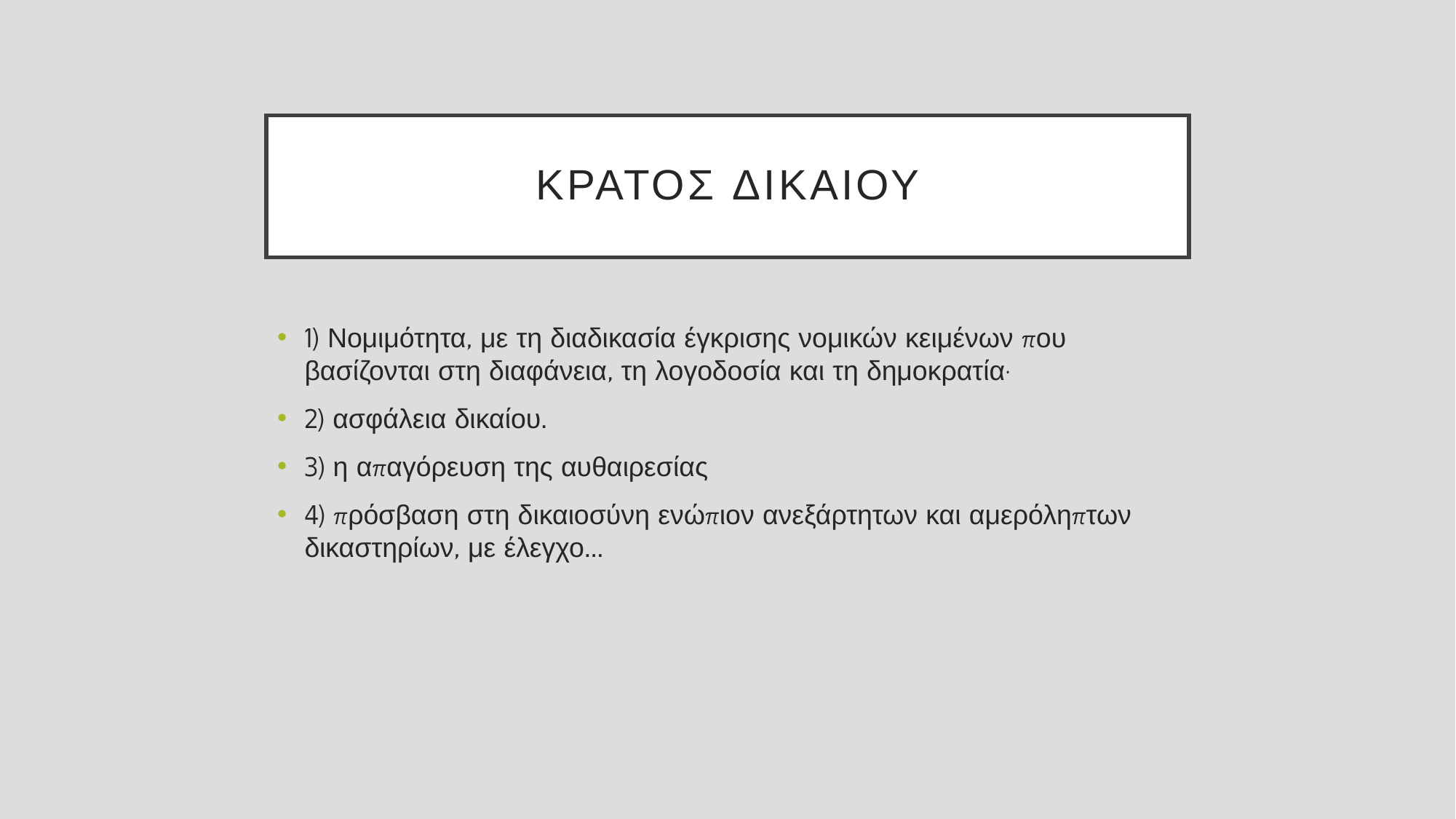

# ΚΡΑΤΟΣ ΔΙΚΑΙΟΥ
1) Νομιμότητα, με τη διαδικασία έγκρισης νομικών κειμένων που βασίζονται στη διαφάνεια, τη λογοδοσία και τη δημοκρατία·
2) ασφάλεια δικαίου.
3) η απαγόρευση της αυθαιρεσίας
4) πρόσβαση στη δικαιοσύνη ενώπιον ανεξάρτητων και αμερόληπτων δικαστηρίων, με έλεγχο...